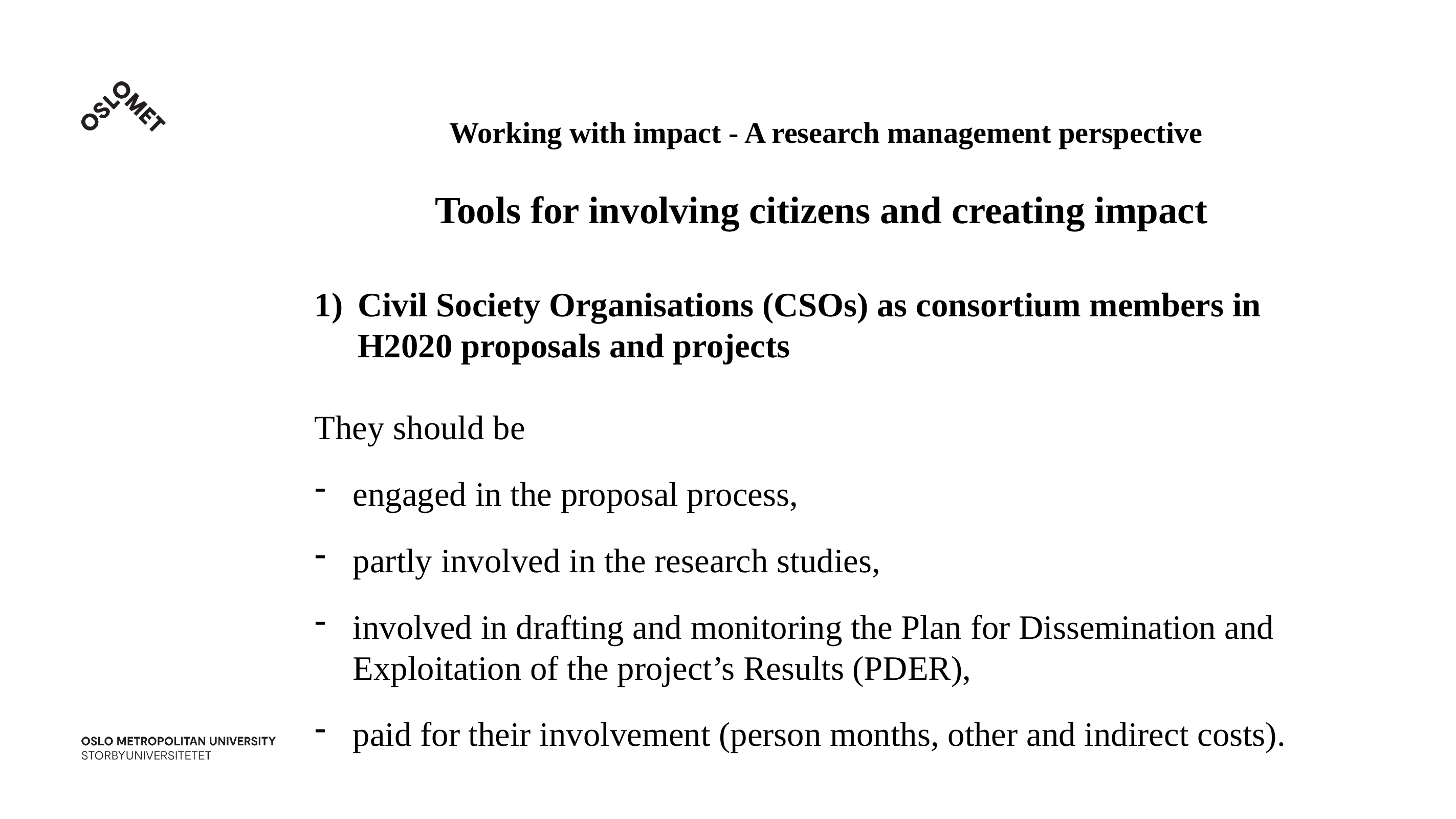

Working with impact - A research management perspective

Tools for involving citizens and creating impact

Civil Society Organisations (CSOs) as consortium members in H2020 proposals and projects

They should be

engaged in the proposal process,

partly involved in the research studies,

involved in drafting and monitoring the Plan for Dissemination and Exploitation of the project’s Results (PDER),

paid for their involvement (person months, other and indirect costs).